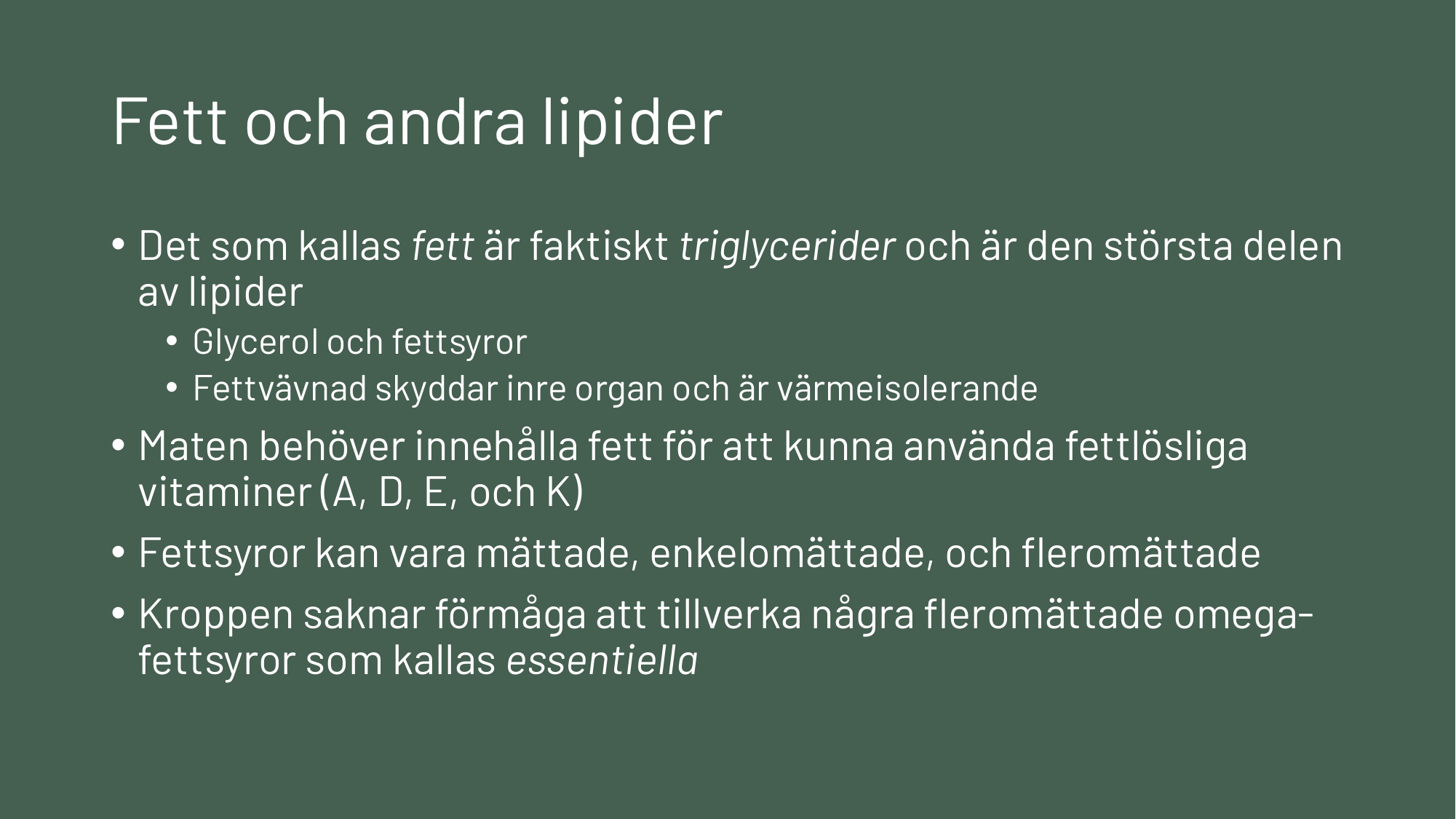

# Fett och andra lipider
Det som kallas fett är faktiskt triglycerider och är den största delen av lipider
Glycerol och fettsyror
Fettvävnad skyddar inre organ och är värmeisolerande
Maten behöver innehålla fett för att kunna använda fettlösliga vitaminer (A, D, E, och K)
Fettsyror kan vara mättade, enkelomättade, och fleromättade
Kroppen saknar förmåga att tillverka några fleromättade omega-fettsyror som kallas essentiella